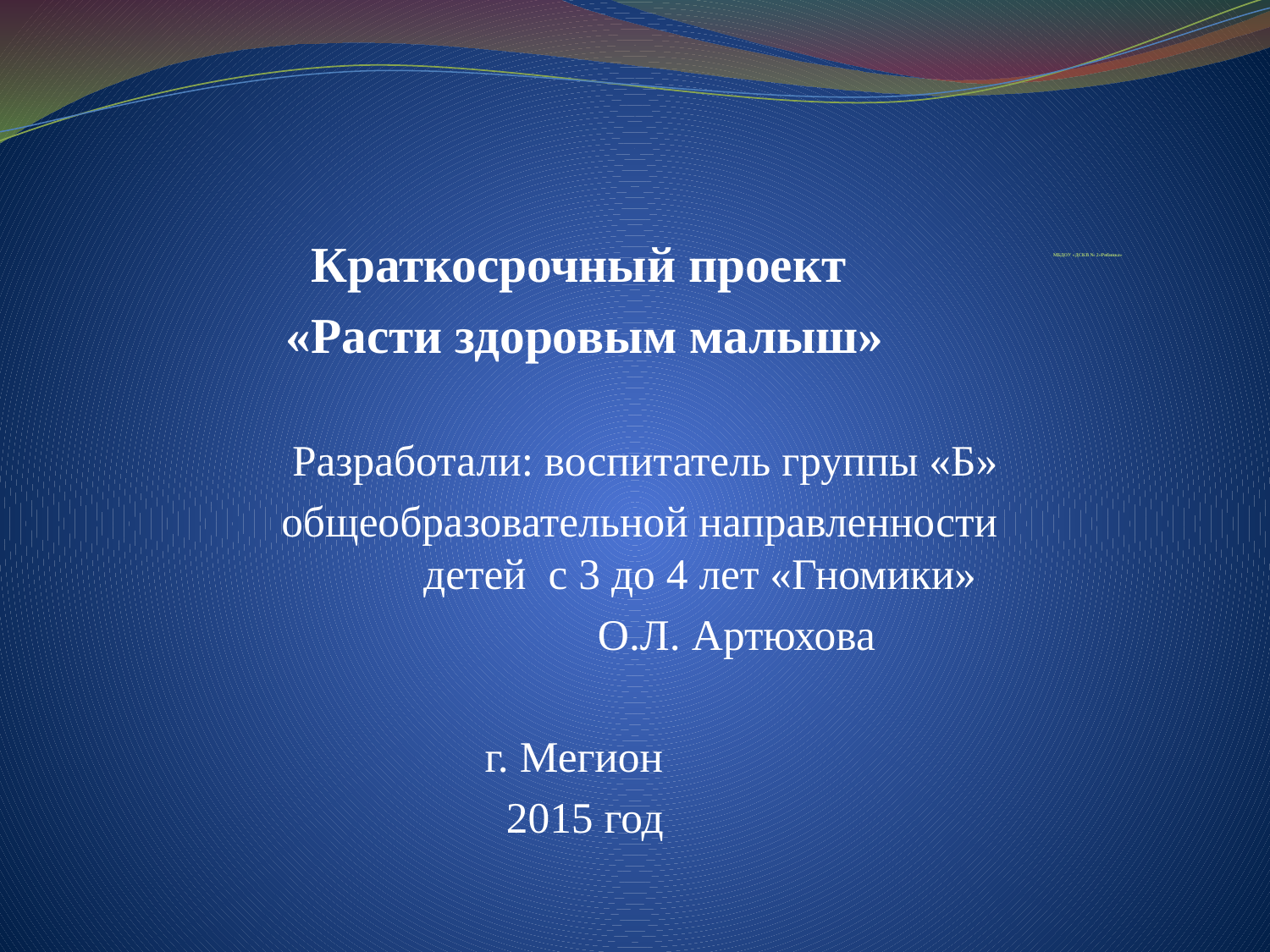

Краткосрочный проект
«Расти здоровым малыш»

	Разработали: воспитатель группы «Б»
	общеобразовательной направленности 		детей  с 3 до 4 лет «Гномики»
				О.Л. Артюхова

г. Мегион
2015 год

# МБДОУ «ДСКВ № 2«Рябинка»